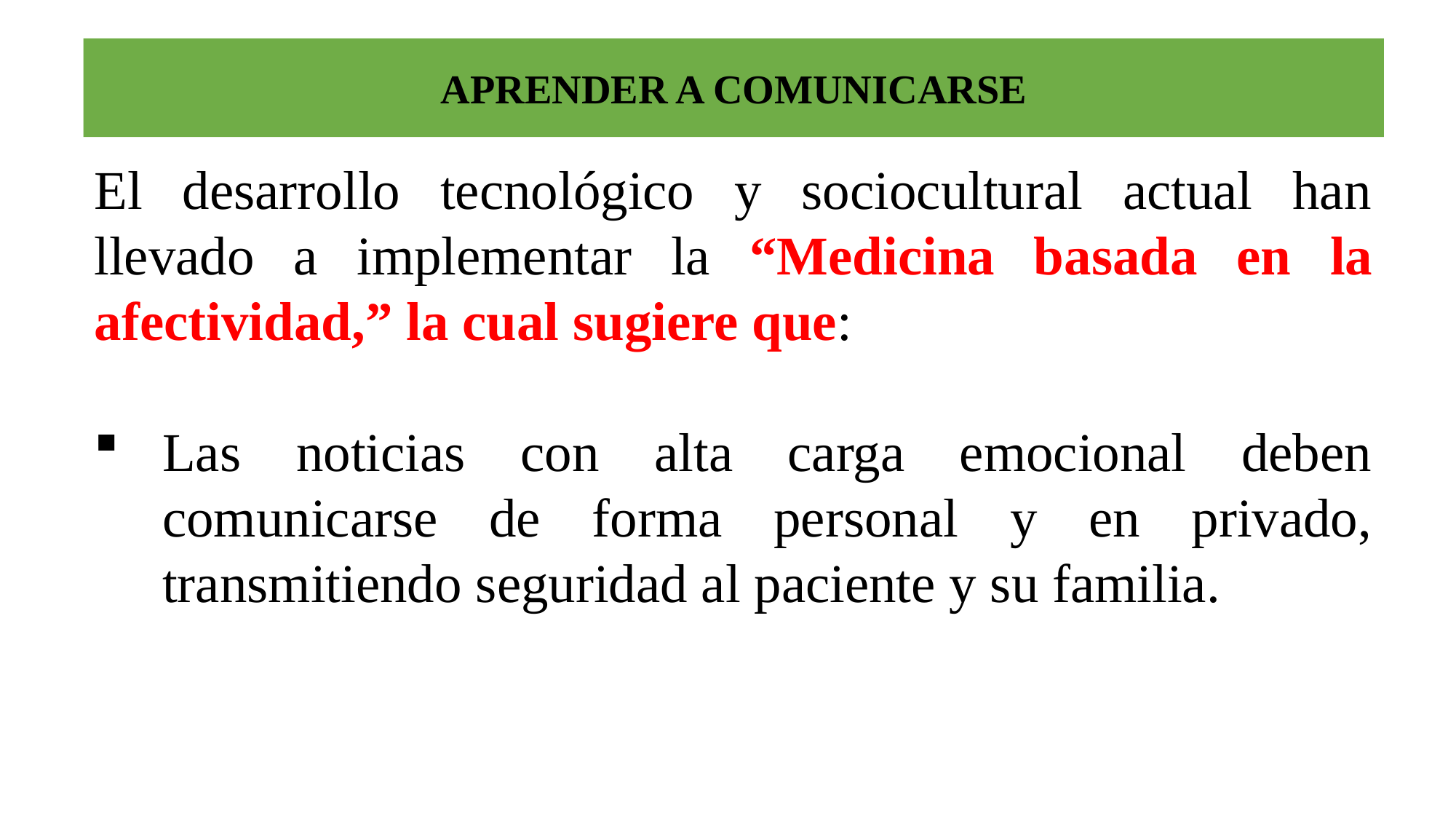

# APRENDER A COMUNICARSE
El desarrollo tecnológico y sociocultural actual han llevado a implementar la “Medicina basada en la afectividad,” la cual sugiere que:

Las noticias con alta carga emocional deben comunicarse de forma personal y en privado, transmitiendo seguridad al paciente y su familia.